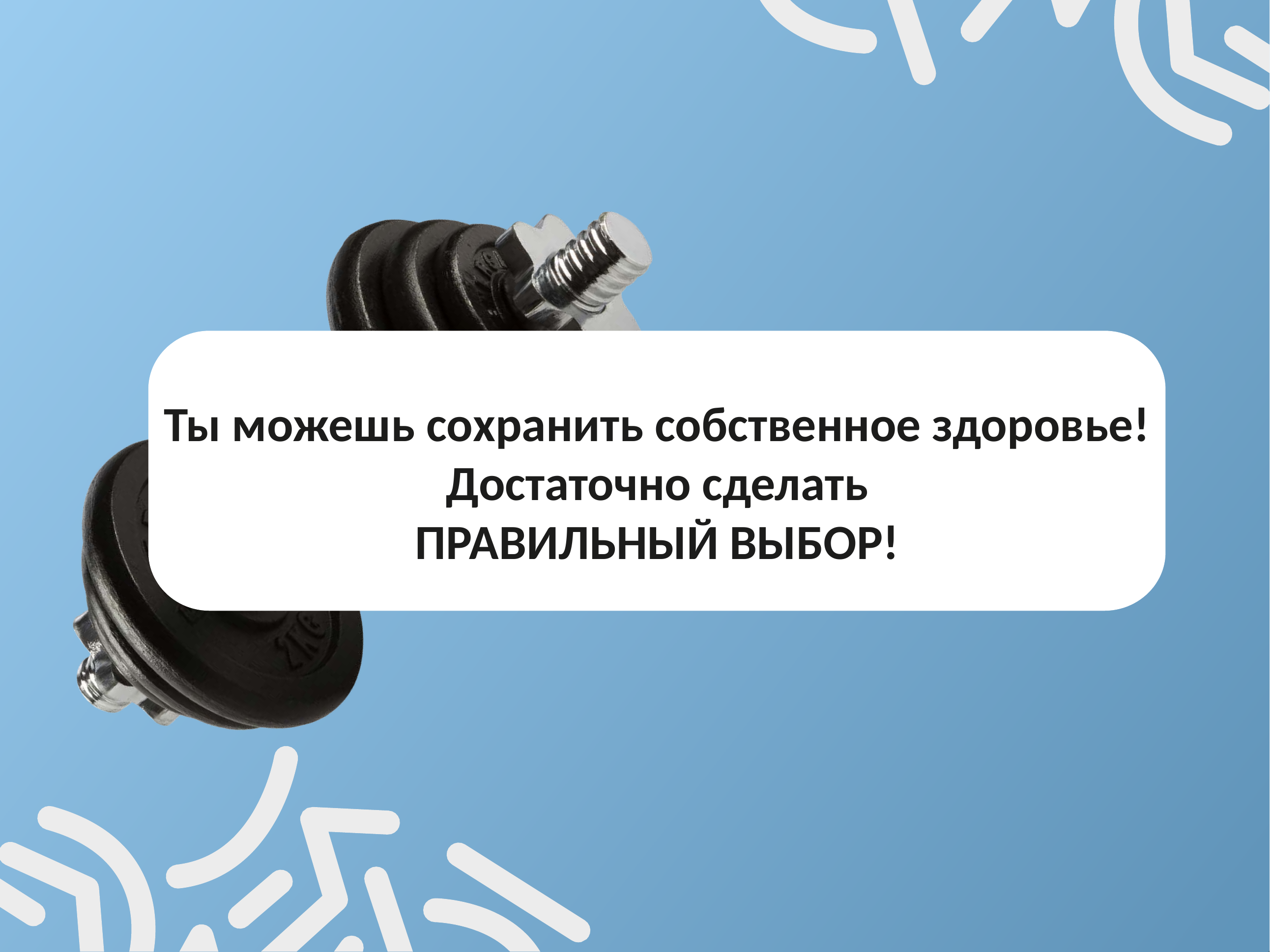

# Ты можешь сохранить собственное здоровье! Достаточно сделать ПРАВИЛЬНЫЙ ВЫБОР!